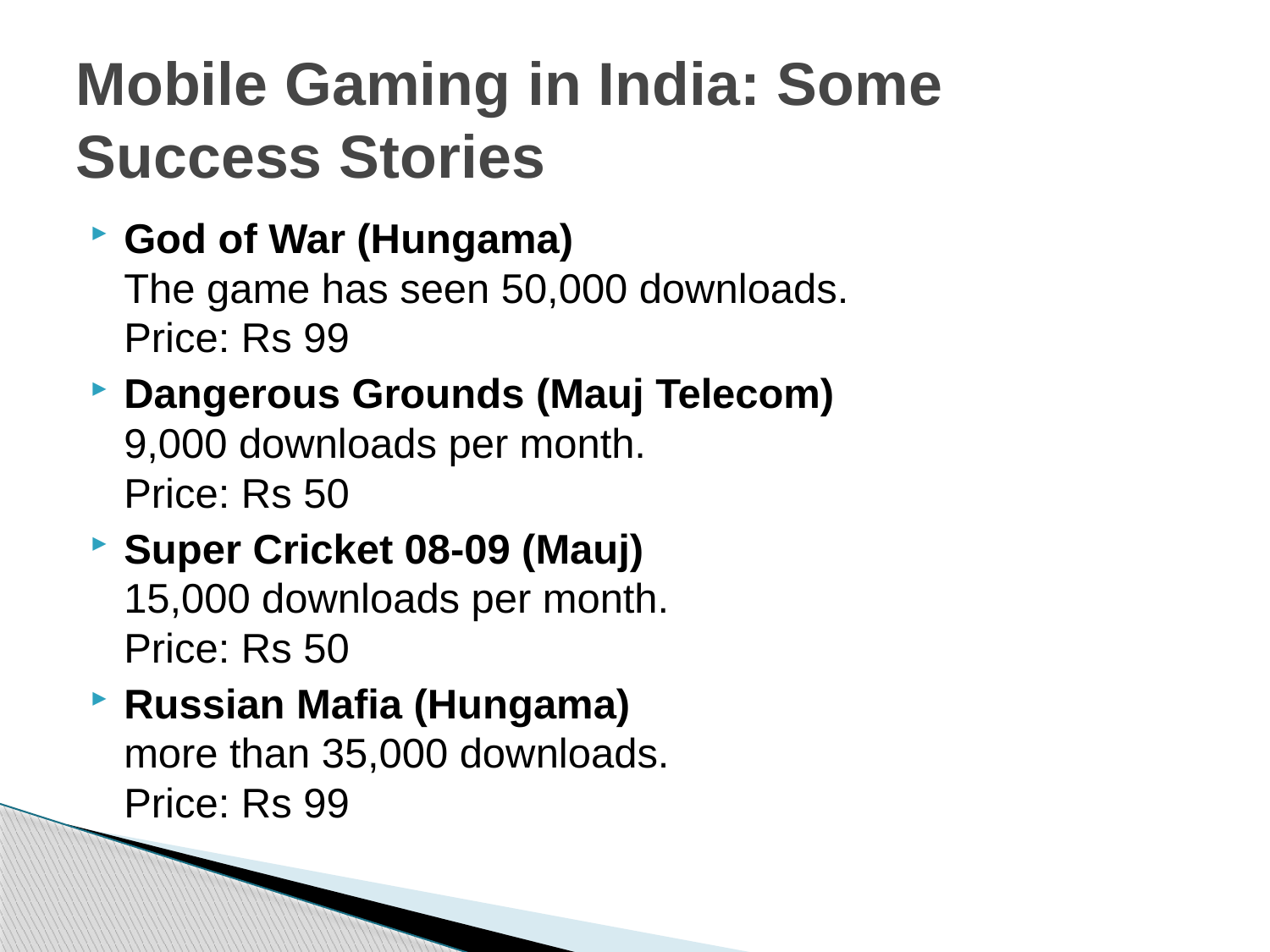

# Mobile Gaming in India: Some Success Stories
God of War (Hungama)
The game has seen 50,000 downloads. 
Price: Rs 99
Dangerous Grounds (Mauj Telecom)
9,000 downloads per month.
Price: Rs 50
Super Cricket 08-09 (Mauj)
15,000 downloads per month. 
Price: Rs 50
Russian Mafia (Hungama)
more than 35,000 downloads. 
Price: Rs 99